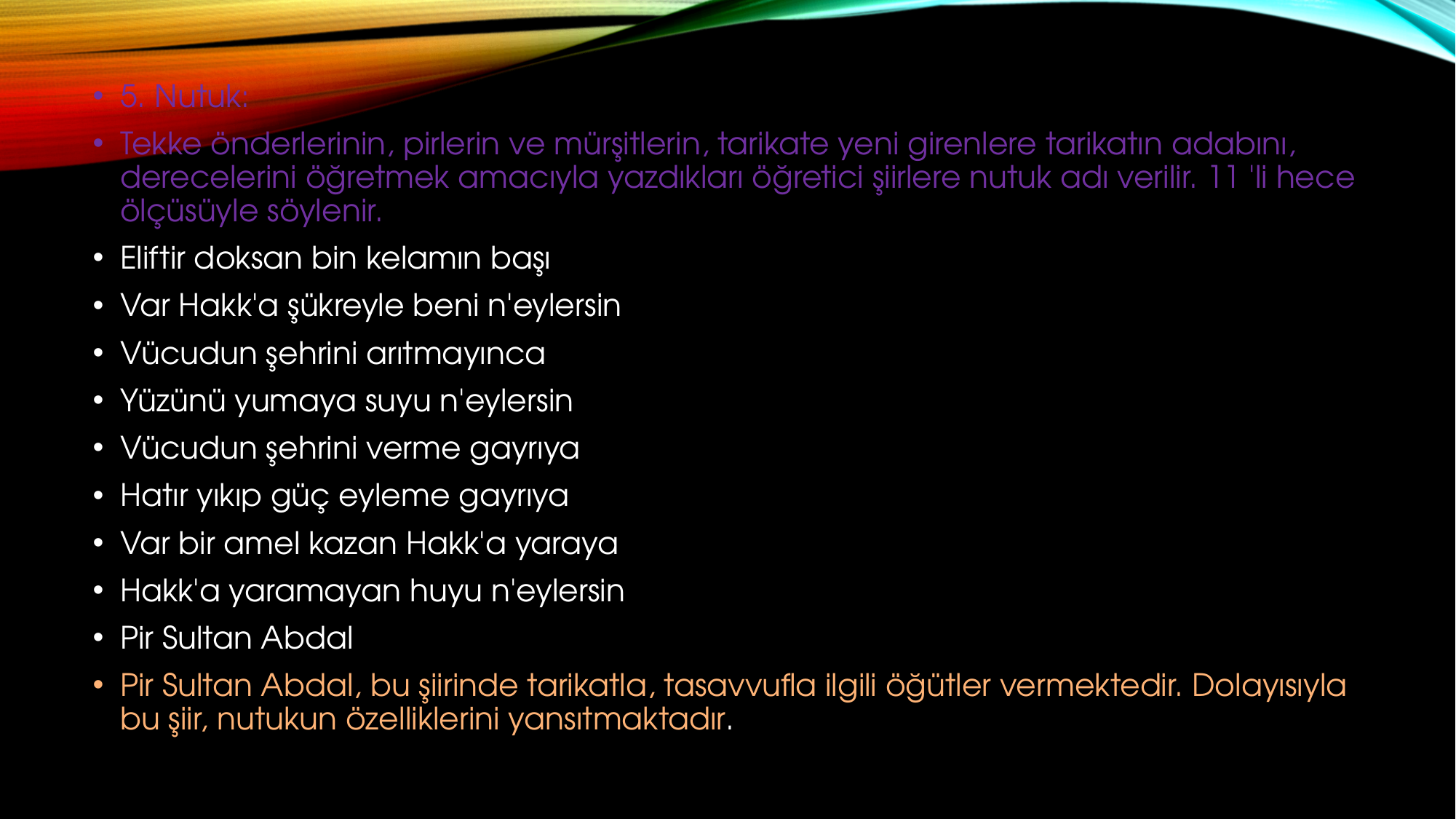

5. Nutuk:
Tekke önderlerinin, pirlerin ve mürşitlerin, tarikate yeni girenlere tarikatın adabını, derecelerini öğretmek amacıyla yazdıkları öğretici şiirlere nutuk adı verilir. 11 'li hece ölçüsüyle söylenir.
Eliftir doksan bin kelamın başı
Var Hakk'a şükreyle beni n'eylersin
Vücudun şehrini arıtmayınca
Yüzünü yumaya suyu n'eylersin
Vücudun şehrini verme gayrıya
Hatır yıkıp güç eyleme gayrıya
Var bir amel kazan Hakk'a yaraya
Hakk'a yaramayan huyu n'eylersin
Pir Sultan Abdal
Pir Sultan Abdal, bu şiirinde tarikatla, tasavvufla ilgili öğütler vermektedir. Dolayısıyla bu şiir, nutukun özelliklerini yansıtmaktadır.